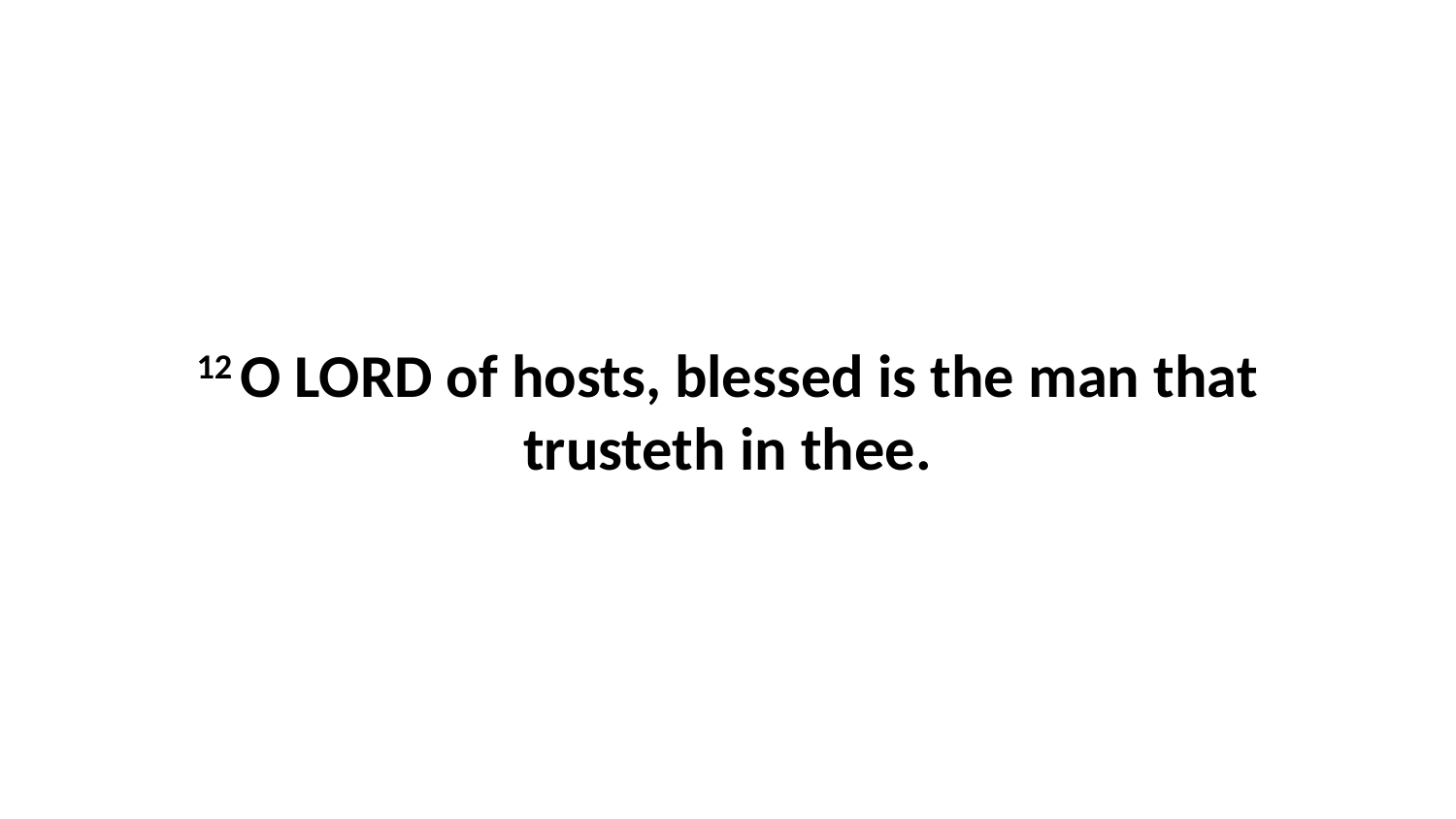

12 O LORD of hosts, blessed is the man that trusteth in thee.